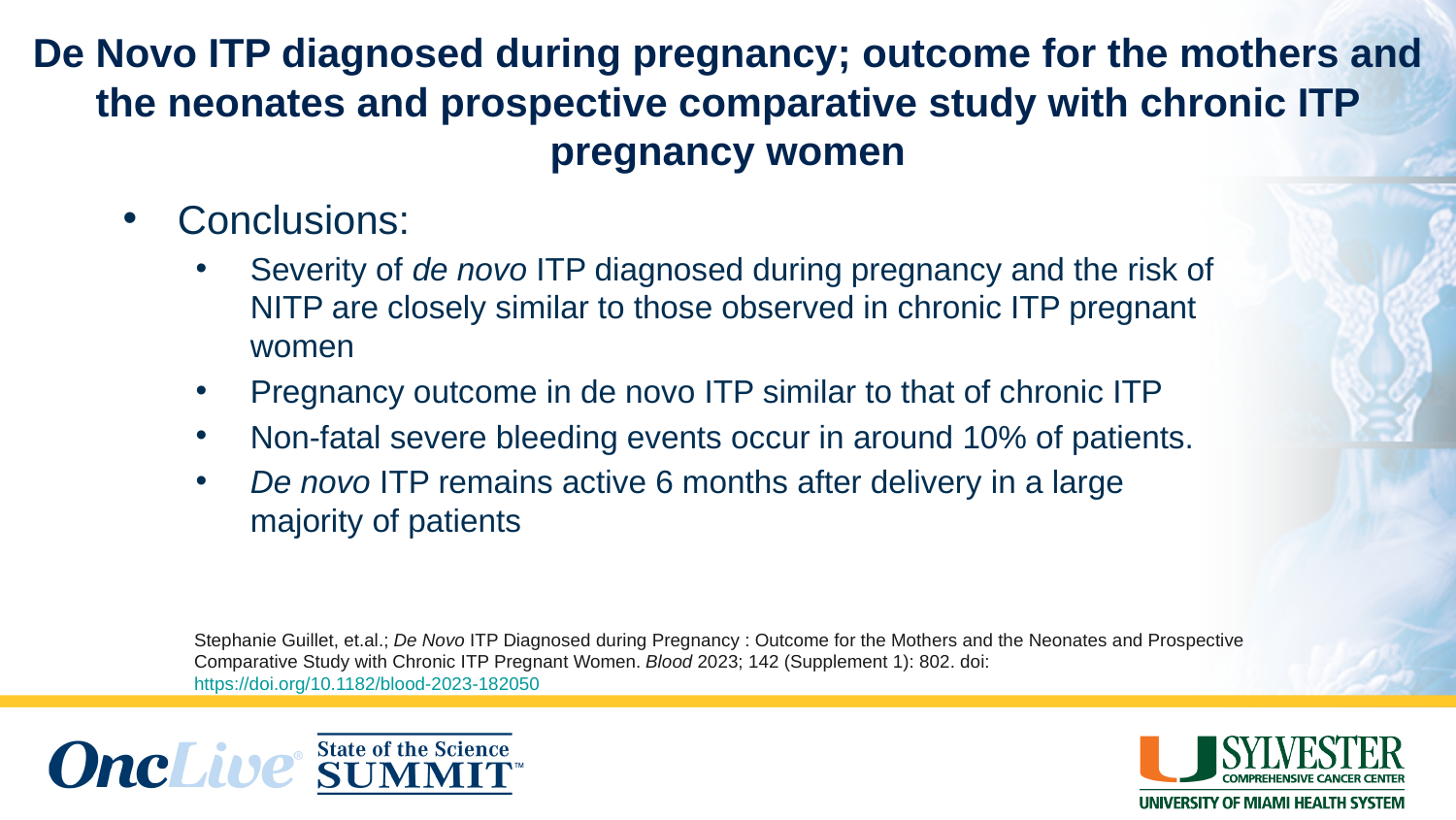

# De Novo ITP diagnosed during pregnancy; outcome for the mothers and the neonates and prospective comparative study with chronic ITP pregnancy women
Conclusions:
Severity of de novo ITP diagnosed during pregnancy and the risk of NITP are closely similar to those observed in chronic ITP pregnant women
Pregnancy outcome in de novo ITP similar to that of chronic ITP
Non-fatal severe bleeding events occur in around 10% of patients.
De novo ITP remains active 6 months after delivery in a large majority of patients
Stephanie Guillet, et.al.; De Novo ITP Diagnosed during Pregnancy : Outcome for the Mothers and the Neonates and Prospective Comparative Study with Chronic ITP Pregnant Women. Blood 2023; 142 (Supplement 1): 802. doi: https://doi.org/10.1182/blood-2023-182050